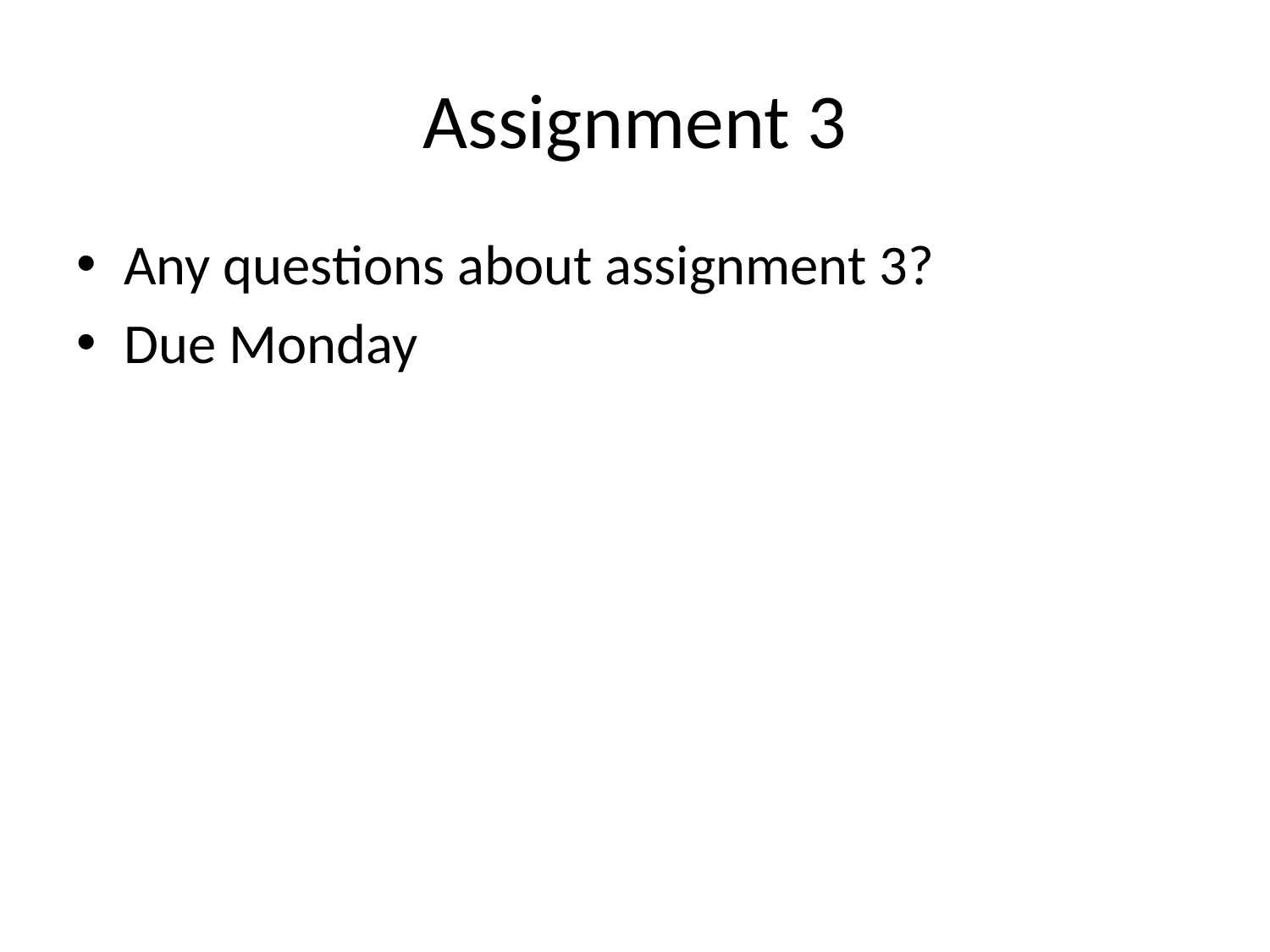

# Assignment 3
Any questions about assignment 3?
Due Monday